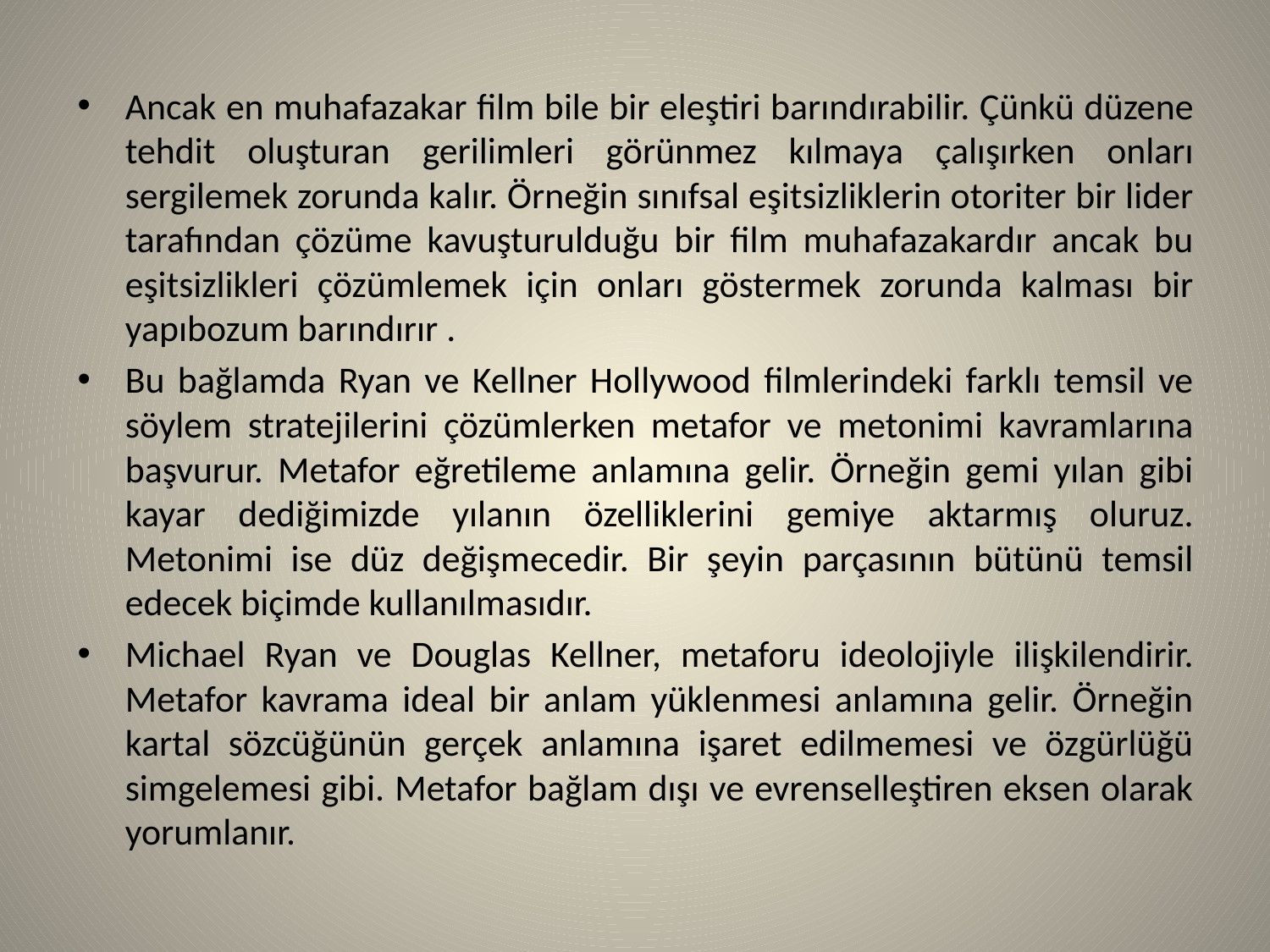

Ancak en muhafazakar film bile bir eleştiri barındırabilir. Çünkü düzene tehdit oluşturan gerilimleri görünmez kılmaya çalışırken onları sergilemek zorunda kalır. Örneğin sınıfsal eşitsizliklerin otoriter bir lider tarafından çözüme kavuşturulduğu bir film muhafazakardır ancak bu eşitsizlikleri çözümlemek için onları göstermek zorunda kalması bir yapıbozum barındırır .
Bu bağlamda Ryan ve Kellner Hollywood filmlerindeki farklı temsil ve söylem stratejilerini çözümlerken metafor ve metonimi kavramlarına başvurur. Metafor eğretileme anlamına gelir. Örneğin gemi yılan gibi kayar dediğimizde yılanın özelliklerini gemiye aktarmış oluruz. Metonimi ise düz değişmecedir. Bir şeyin parçasının bütünü temsil edecek biçimde kullanılmasıdır.
Michael Ryan ve Douglas Kellner, metaforu ideolojiyle ilişkilendirir. Metafor kavrama ideal bir anlam yüklenmesi anlamına gelir. Örneğin kartal sözcüğünün gerçek anlamına işaret edilmemesi ve özgürlüğü simgelemesi gibi. Metafor bağlam dışı ve evrenselleştiren eksen olarak yorumlanır.